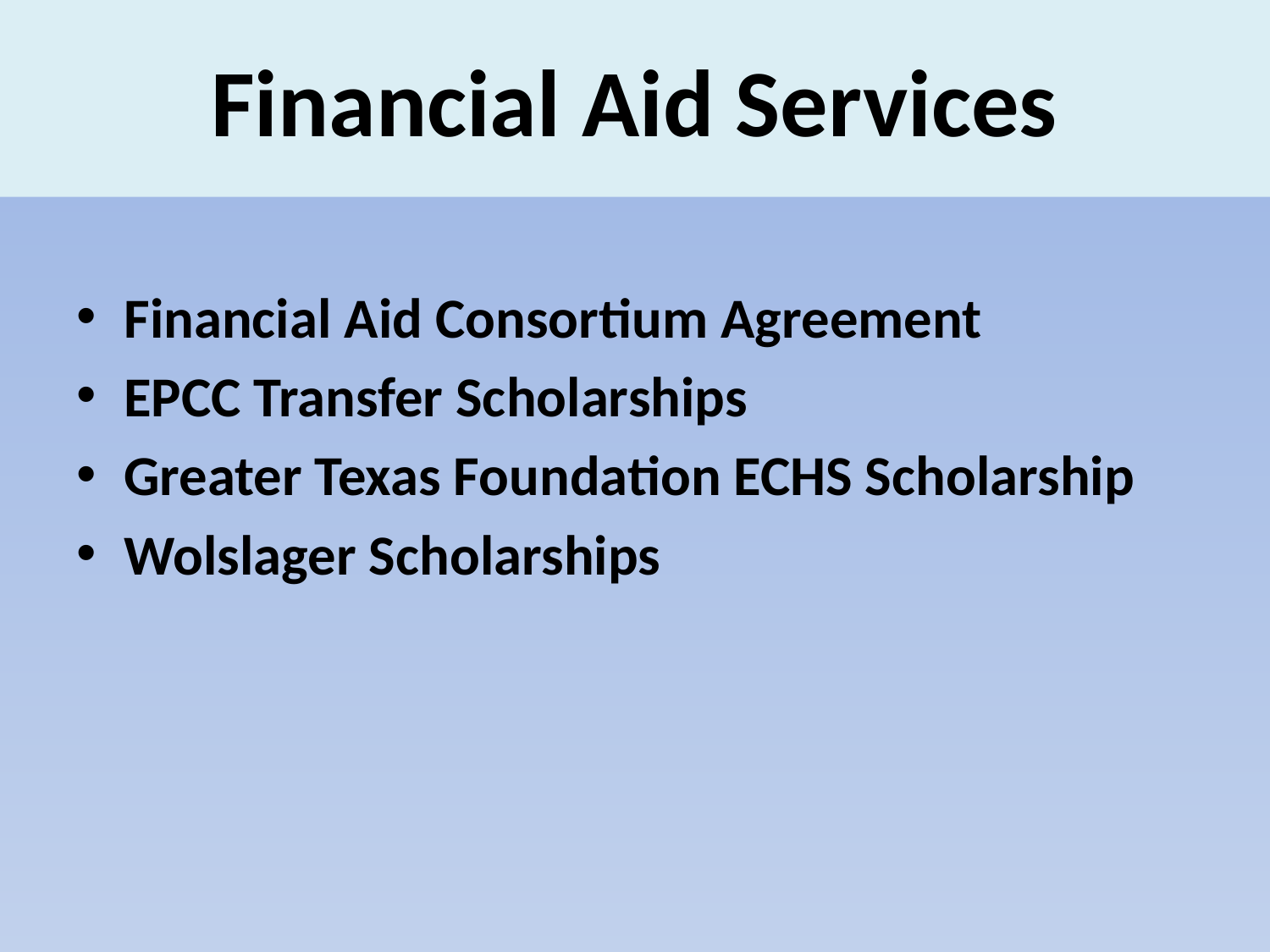

# Financial Aid Services
Financial Aid Consortium Agreement
EPCC Transfer Scholarships
Greater Texas Foundation ECHS Scholarship
Wolslager Scholarships